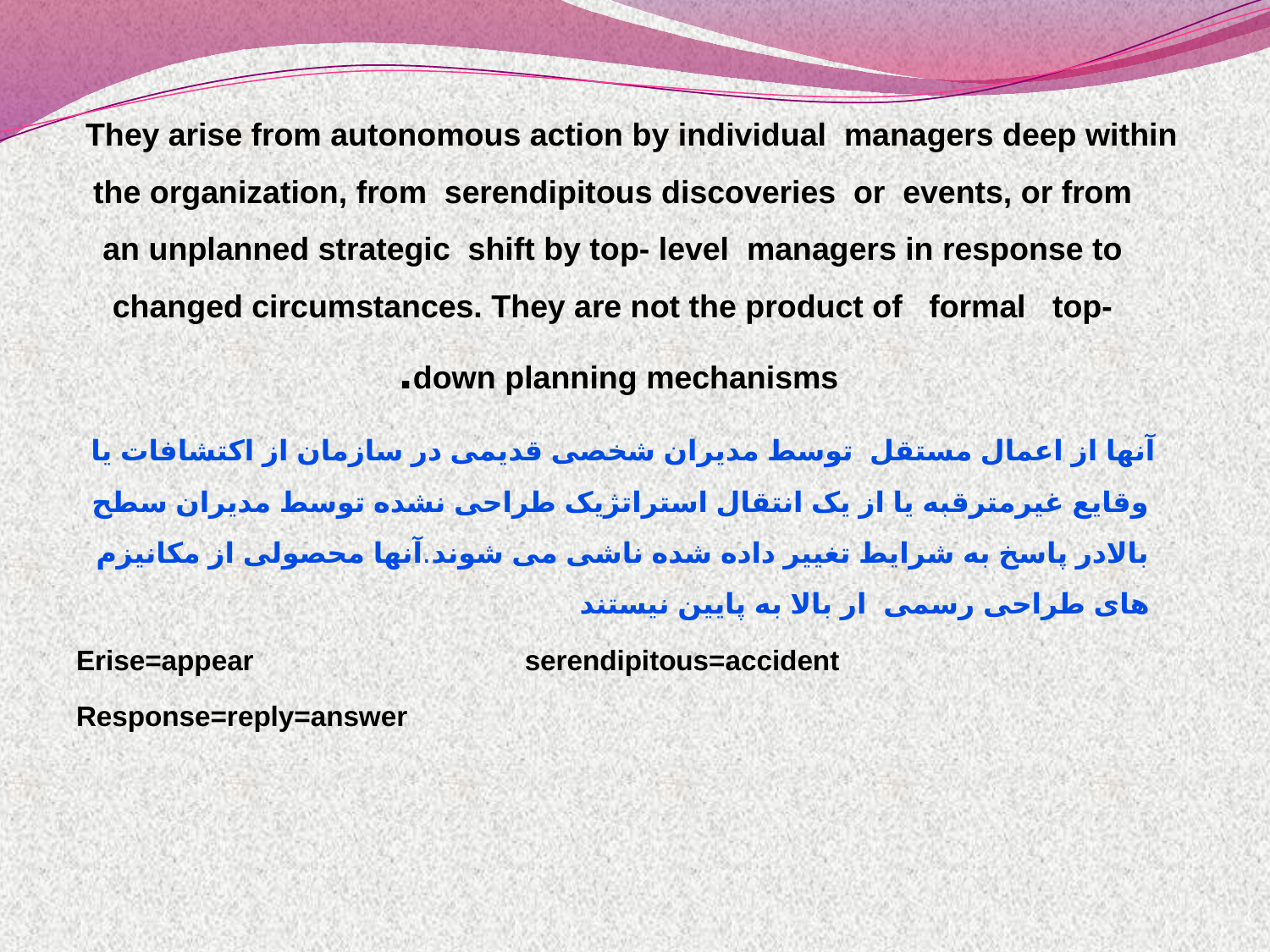

They arise from autonomous action by individual  managers deep within the organization, from  serendipitous discoveries  or  events, or from an unplanned strategic  shift by top- level  managers in response to changed circumstances. They are not the product of   formal   top- down planning mechanisms.
   آنها از اعمال مستقل  توسط مدیران شخصی قدیمی در سازمان از اکتشافات یا وقایع غیرمترقبه یا از یک انتقال استراتژیک طراحی نشده توسط مدیران سطح بالادر پاسخ به شرایط تغییر داده شده ناشی می شوند.آنها محصولی از مکانیزم های طراحی رسمی  ار بالا به پایین نیستند
Erise=appear                                 serendipitous=accident
Response=reply=answer